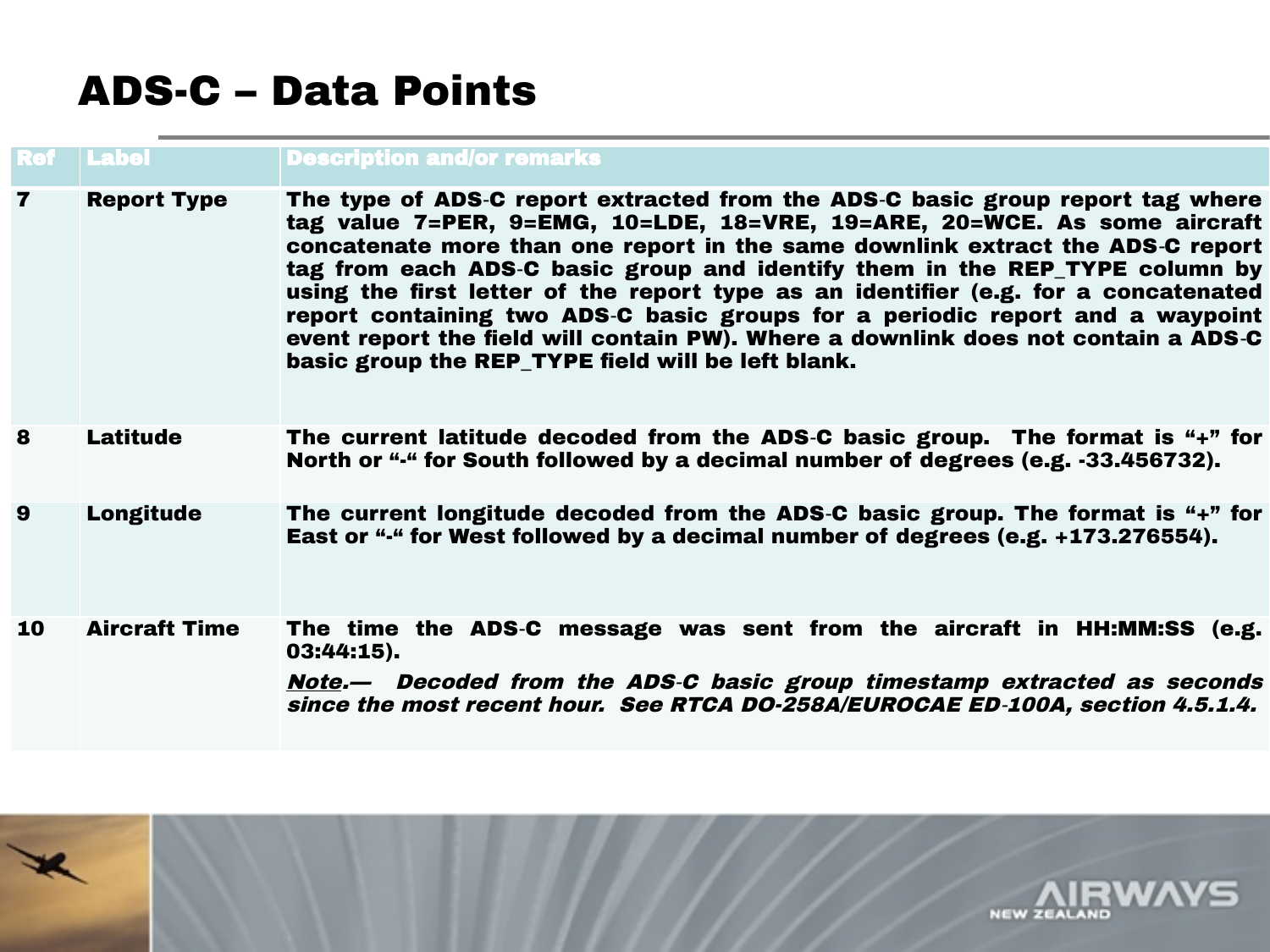

# ADS-C – Data Points
| Ref | Label | Description and/or remarks |
| --- | --- | --- |
| 7 | Report Type | The type of ADS‑C report extracted from the ADS‑C basic group report tag where tag value 7=PER, 9=EMG, 10=LDE, 18=VRE, 19=ARE, 20=WCE. As some aircraft concatenate more than one report in the same downlink extract the ADS‑C report tag from each ADS‑C basic group and identify them in the REP\_TYPE column by using the first letter of the report type as an identifier (e.g. for a concatenated report containing two ADS‑C basic groups for a periodic report and a waypoint event report the field will contain PW). Where a downlink does not contain a ADS‑C basic group the REP\_TYPE field will be left blank. |
| 8 | Latitude | The current latitude decoded from the ADS‑C basic group. The format is “+” for North or “-“ for South followed by a decimal number of degrees (e.g. -33.456732). |
| 9 | Longitude | The current longitude decoded from the ADS‑C basic group. The format is “+” for East or “-“ for West followed by a decimal number of degrees (e.g. +173.276554). |
| 10 | Aircraft Time | The time the ADS‑C message was sent from the aircraft in HH:MM:SS (e.g. 03:44:15). Note.— Decoded from the ADS‑C basic group timestamp extracted as seconds since the most recent hour. See RTCA DO-258A/EUROCAE ED‑100A, section 4.5.1.4. |